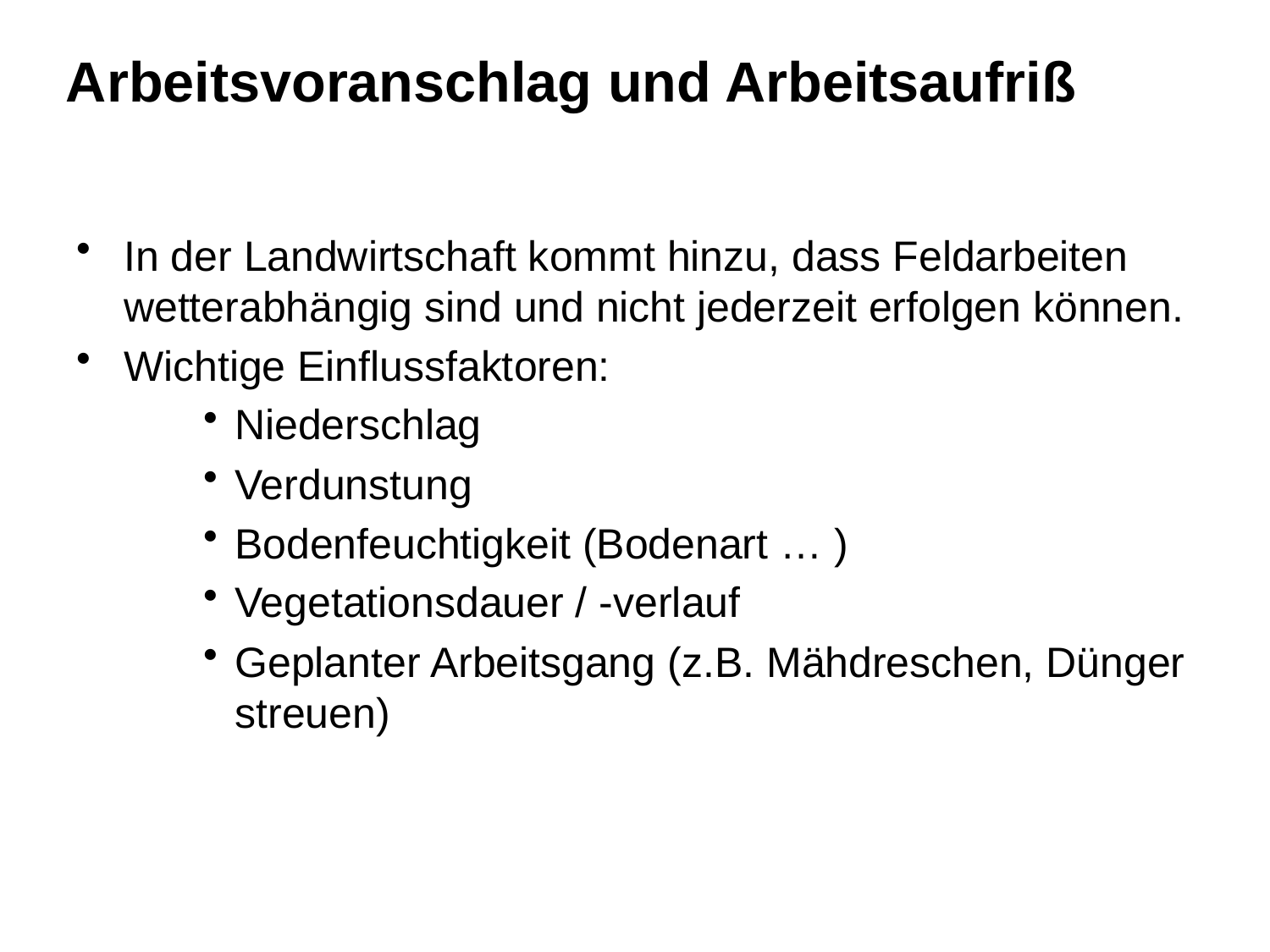

# Arbeitsvoranschlag und Arbeitsaufriß
In der Landwirtschaft kommt hinzu, dass Feldarbeiten wetterabhängig sind und nicht jederzeit erfolgen können.
Wichtige Einflussfaktoren:
Niederschlag
Verdunstung
Bodenfeuchtigkeit (Bodenart … )
Vegetationsdauer / -verlauf
Geplanter Arbeitsgang (z.B. Mähdreschen, Dünger streuen)